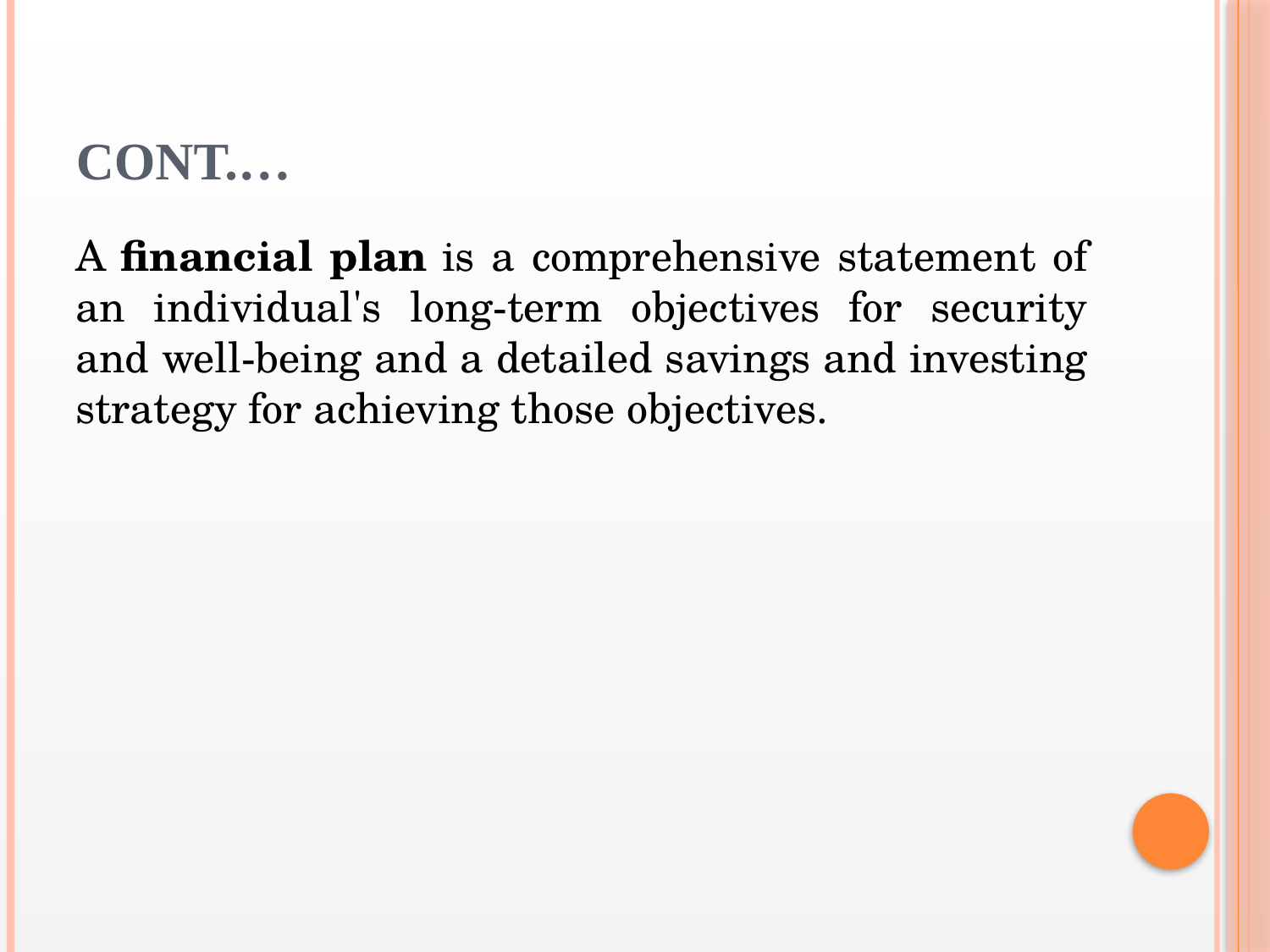

# Cont.…
A financial plan is a comprehensive statement of an individual's long-term objectives for security and well-being and a detailed savings and investing strategy for achieving those objectives.